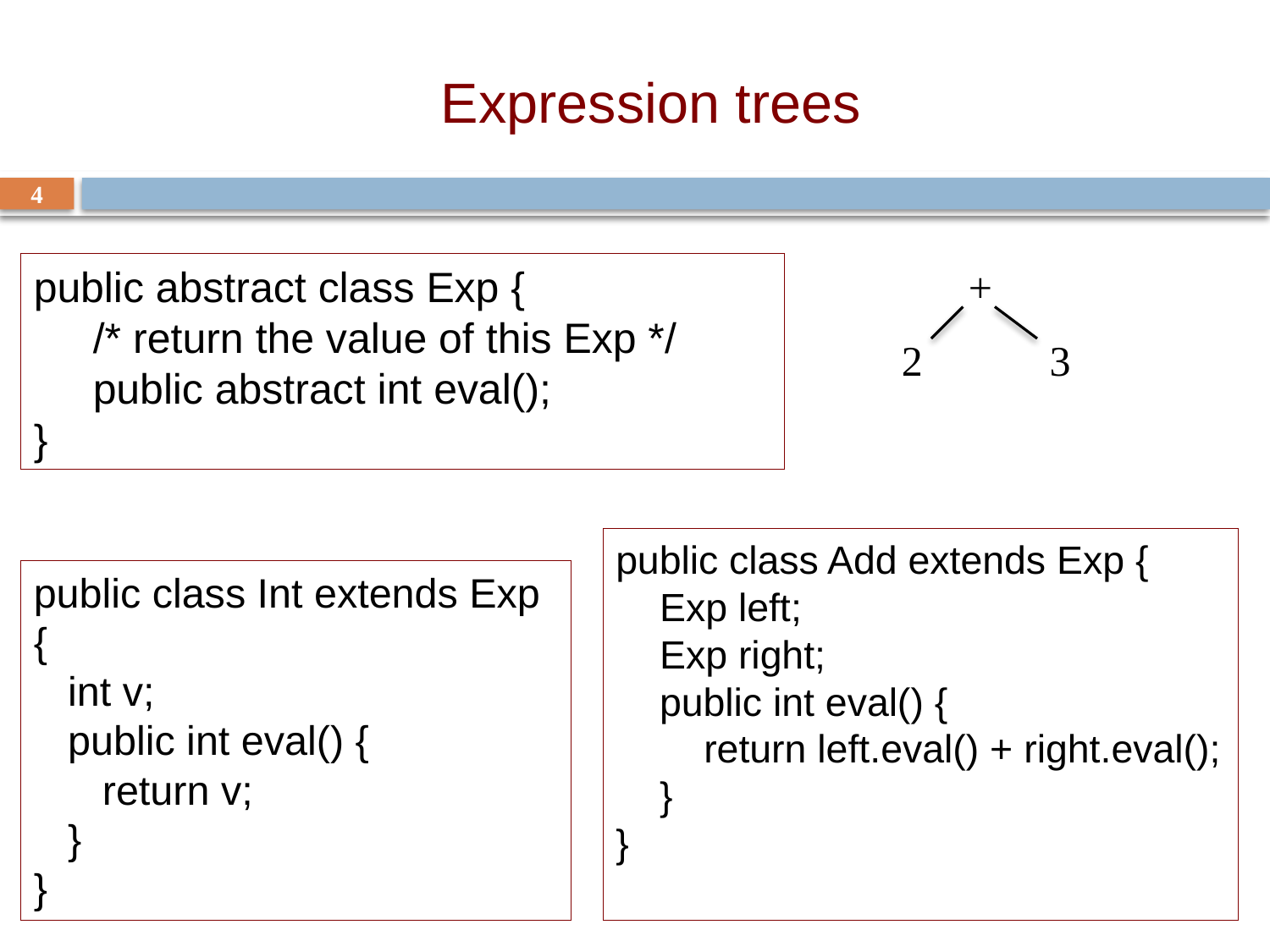

# Expression trees
4
public abstract class Exp {
     /* return the value of this Exp */
     public abstract int eval();
}
+
3
2
public class Add extends Exp {
    Exp left;
    Exp right;
    public int eval() {
        return left.eval() + right.eval();
    }
}
public class Int extends Exp {
   int v;
   public int eval() {
      return v;
   }
}